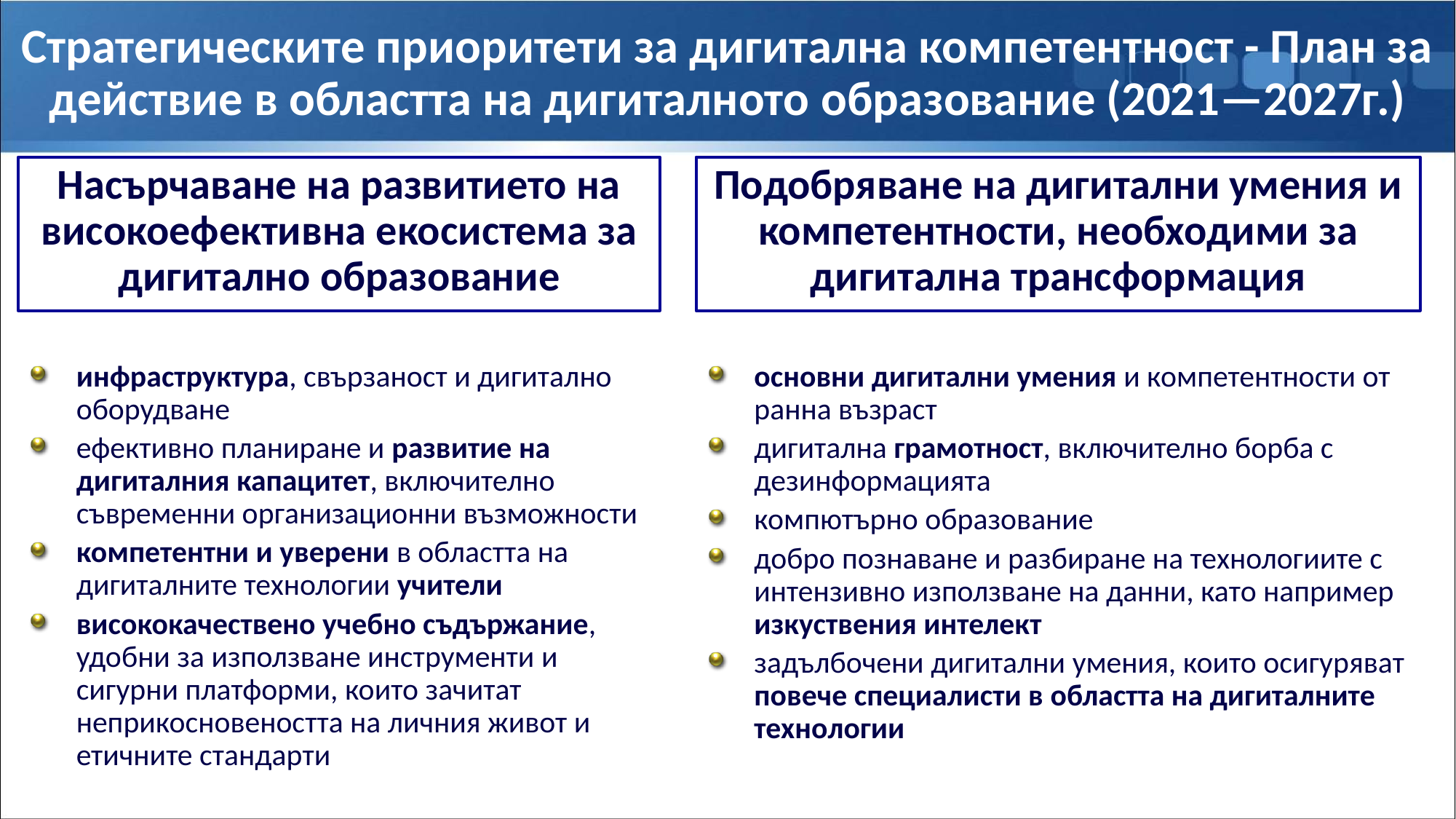

# Стратегическите приоритети за дигитална компетентност - План за действие в областта на дигиталното образование (2021—2027г.)
Насърчаване на развитието на високоефективна екосистема за дигитално образование

инфраструктура, свързаност и дигитално оборудване
ефективно планиране и развитие на дигиталния капацитет, включително съвременни организационни възможности
компетентни и уверени в областта на дигиталните технологии учители
висококачествено учебно съдържание, удобни за използване инструменти и сигурни платформи, които зачитат неприкосновеността на личния живот и етичните стандарти
Подобряване на дигитални умения и компетентности, необходими за дигитална трансформация

основни дигитални умения и компетентности от ранна възраст
дигитална грамотност, включително борба с дезинформацията
компютърно образование
добро познаване и разбиране на технологиите с интензивно използване на данни, като например изкуствения интелект
задълбочени дигитални умения, които осигуряват повече специалисти в областта на дигиталните технологии